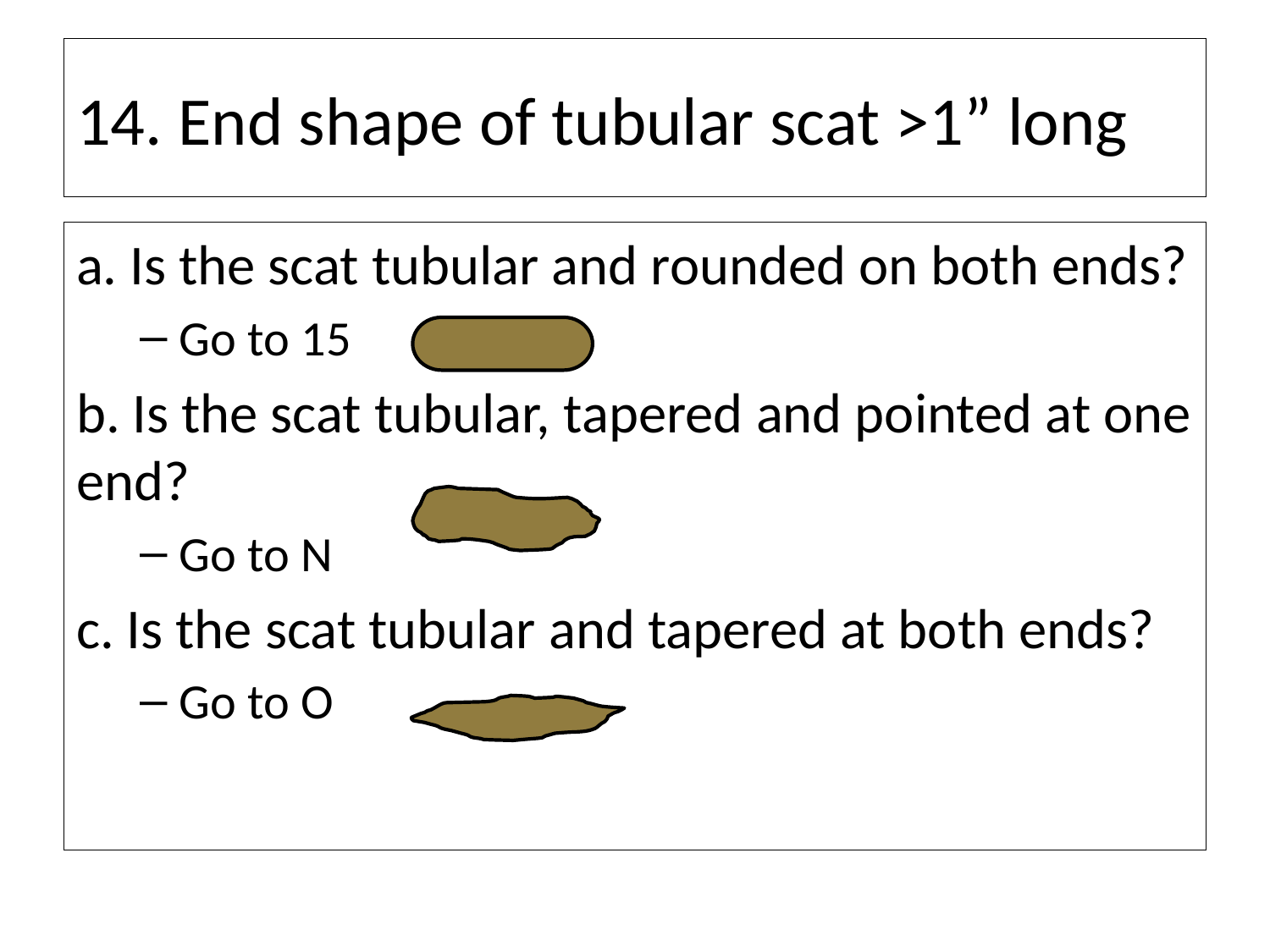

# 14. End shape of tubular scat >1” long
a. Is the scat tubular and rounded on both ends?
Go to 15
b. Is the scat tubular, tapered and pointed at one end?
Go to N
c. Is the scat tubular and tapered at both ends?
Go to O